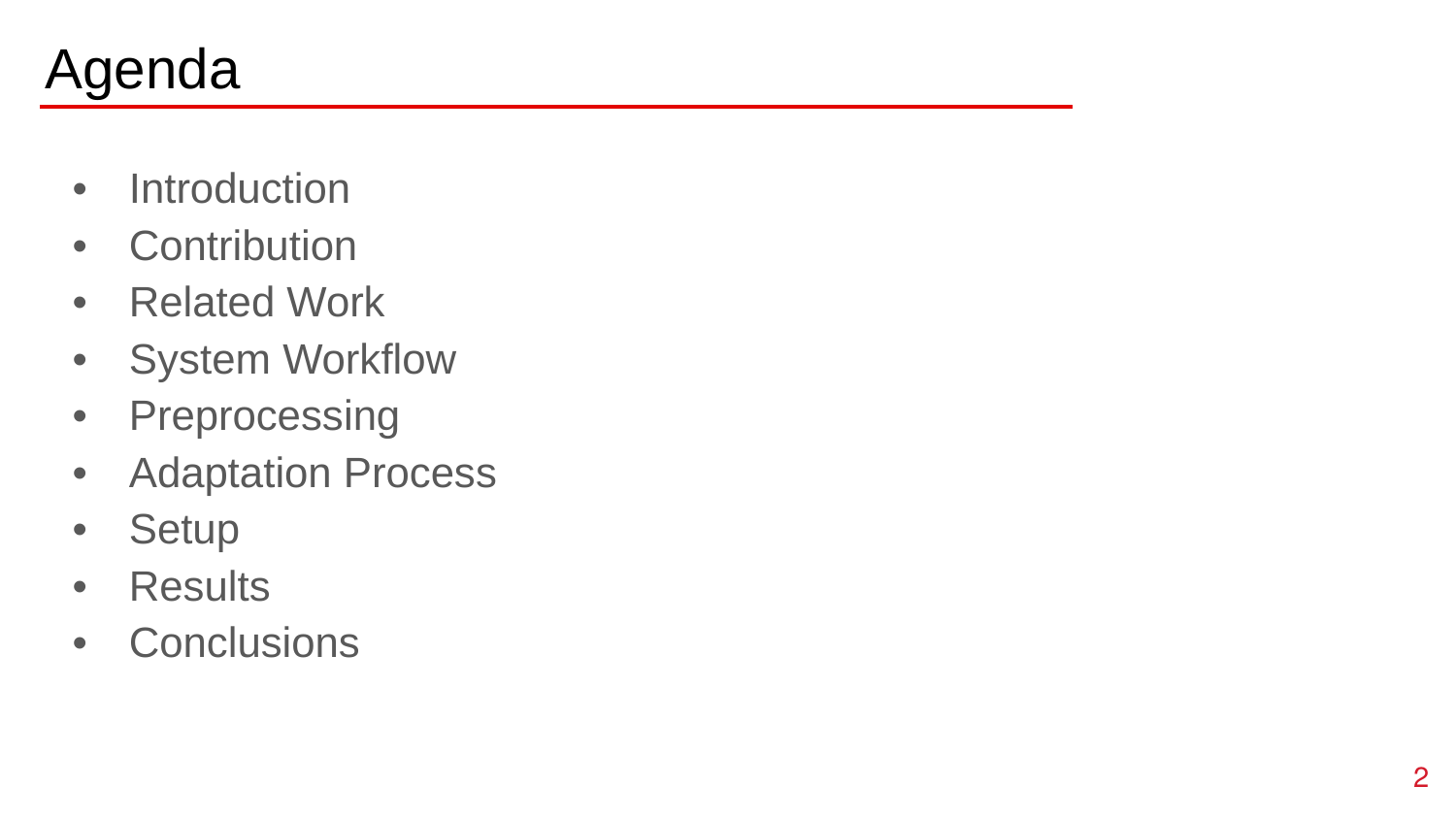

# Agenda
Introduction
Contribution
Related Work
System Workflow
Preprocessing
Adaptation Process
Setup
Results
Conclusions
2